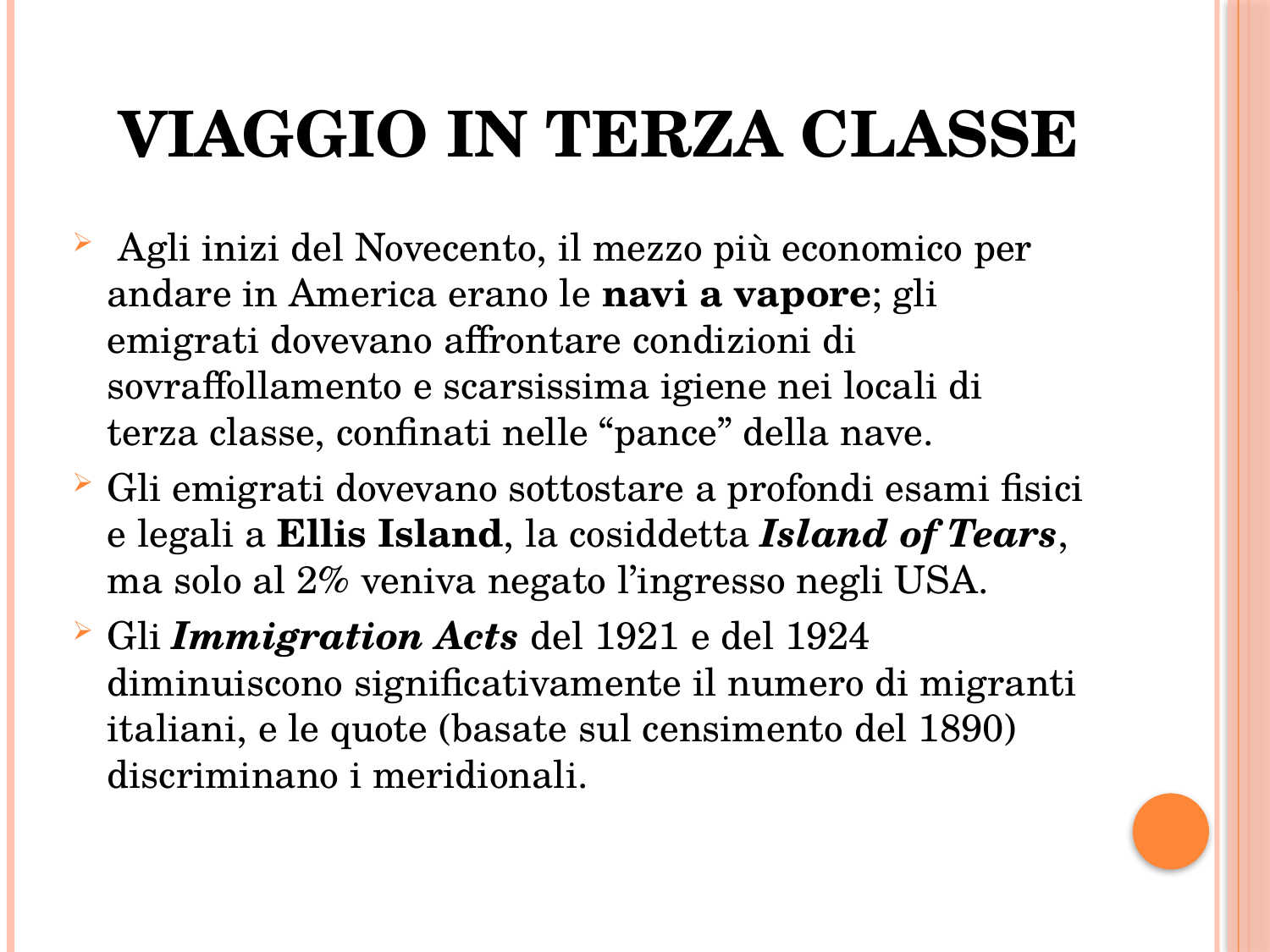

# VIAGGIO IN TERZA CLASSE
 Agli inizi del Novecento, il mezzo più economico per andare in America erano le navi a vapore; gli emigrati dovevano affrontare condizioni di sovraffollamento e scarsissima igiene nei locali di terza classe, confinati nelle “pance” della nave.
Gli emigrati dovevano sottostare a profondi esami fisici e legali a Ellis Island, la cosiddetta Island of Tears, ma solo al 2% veniva negato l’ingresso negli USA.
Gli Immigration Acts del 1921 e del 1924 diminuiscono significativamente il numero di migranti italiani, e le quote (basate sul censimento del 1890) discriminano i meridionali.